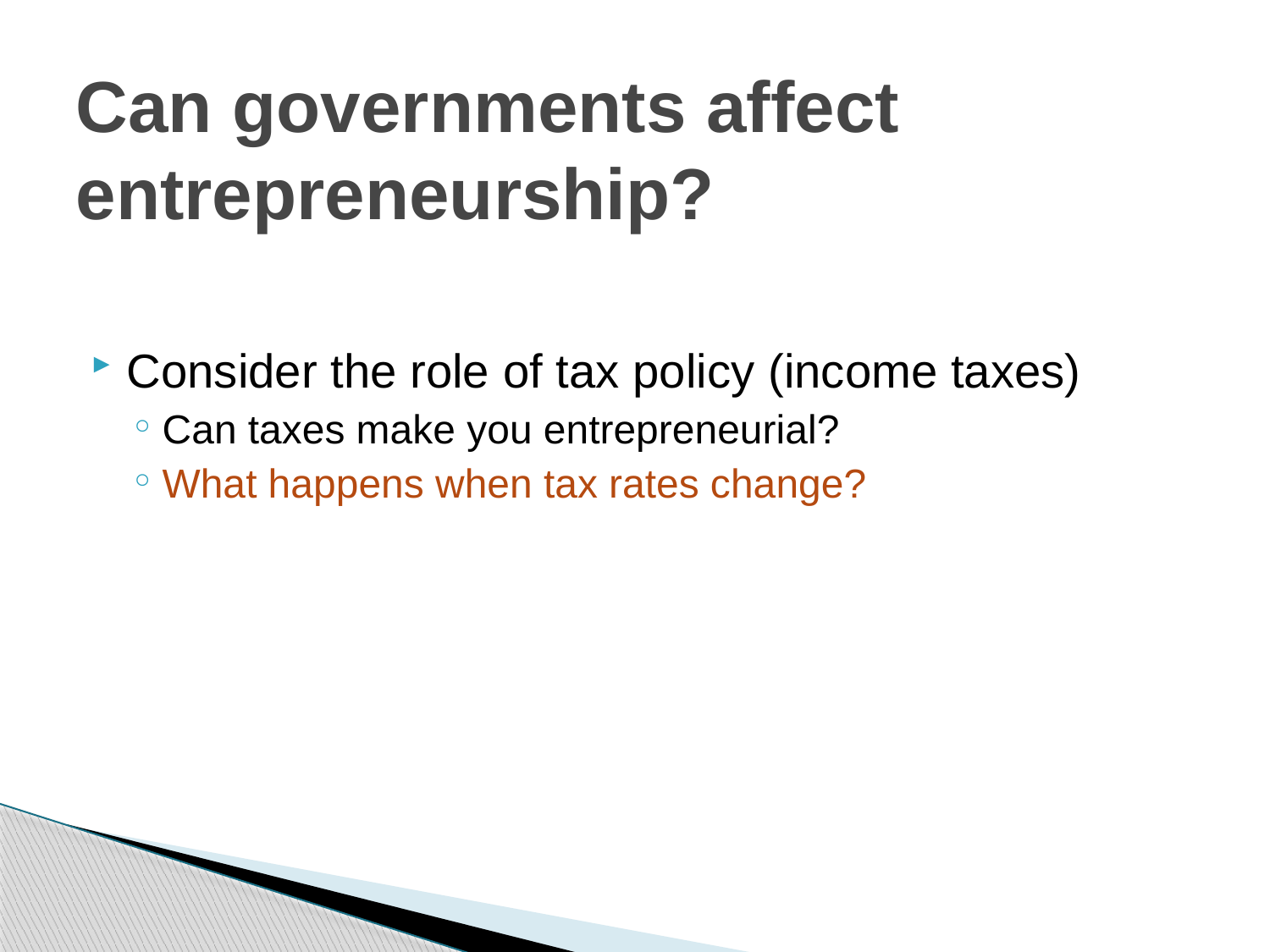

# Can governments affect entrepreneurship?

Consider the role of tax policy (income taxes)
Can taxes make you entrepreneurial?
What happens when tax rates change?